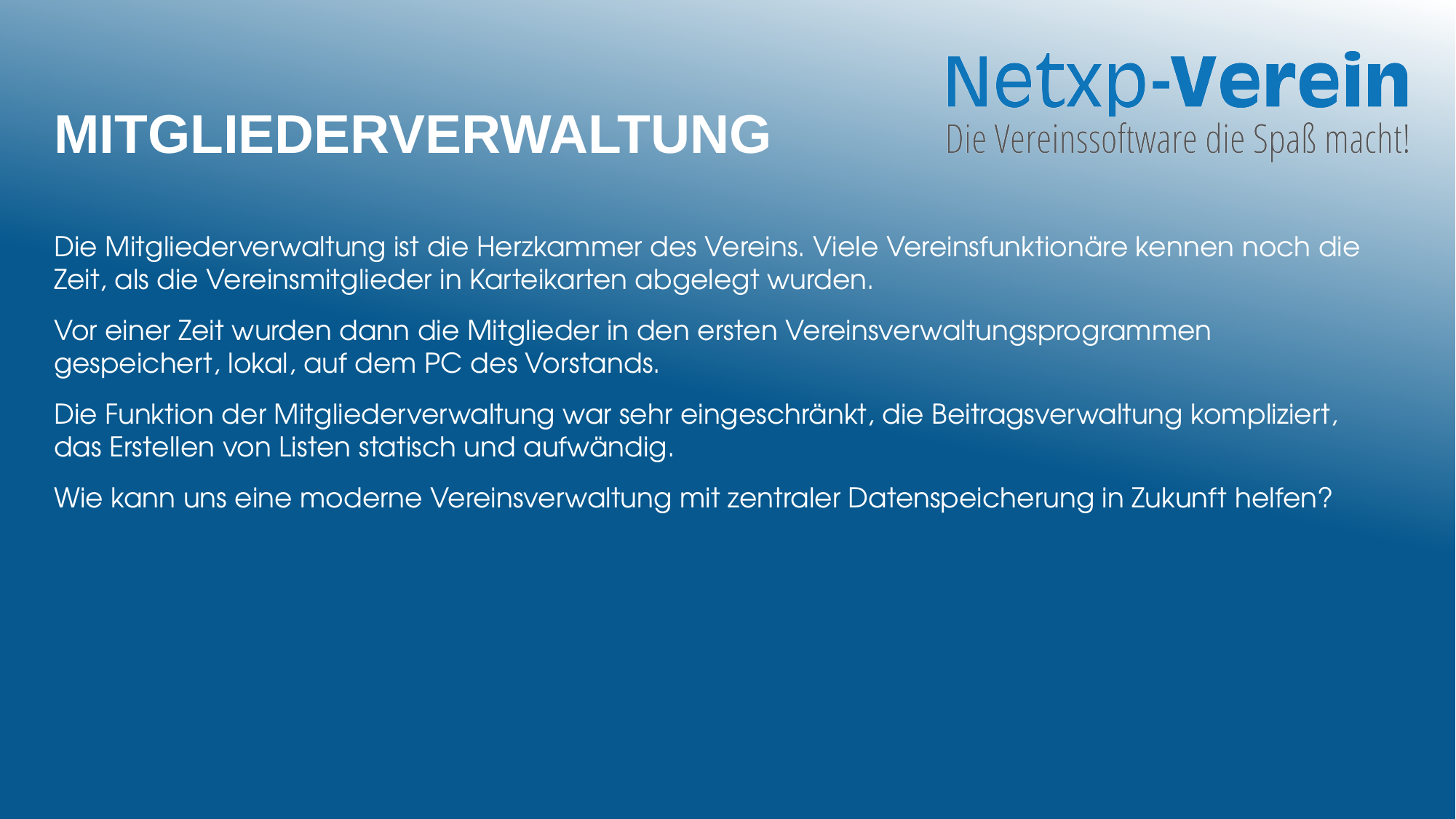

# Mitgliederverwaltung
Die Mitgliederverwaltung ist die Herzkammer des Vereins. Viele Vereinsfunktionäre kennen noch die Zeit, als die Vereinsmitglieder in Karteikarten abgelegt wurden.
Vor einer Zeit wurden dann die Mitglieder in den ersten Vereinsverwaltungsprogrammen gespeichert, lokal, auf dem PC des Vorstands.
Die Funktion der Mitgliederverwaltung war sehr eingeschränkt, die Beitragsverwaltung kompliziert,
das Erstellen von Listen statisch und aufwändig.
Wie kann uns eine moderne Vereinsverwaltung mit zentraler Datenspeicherung in Zukunft helfen?